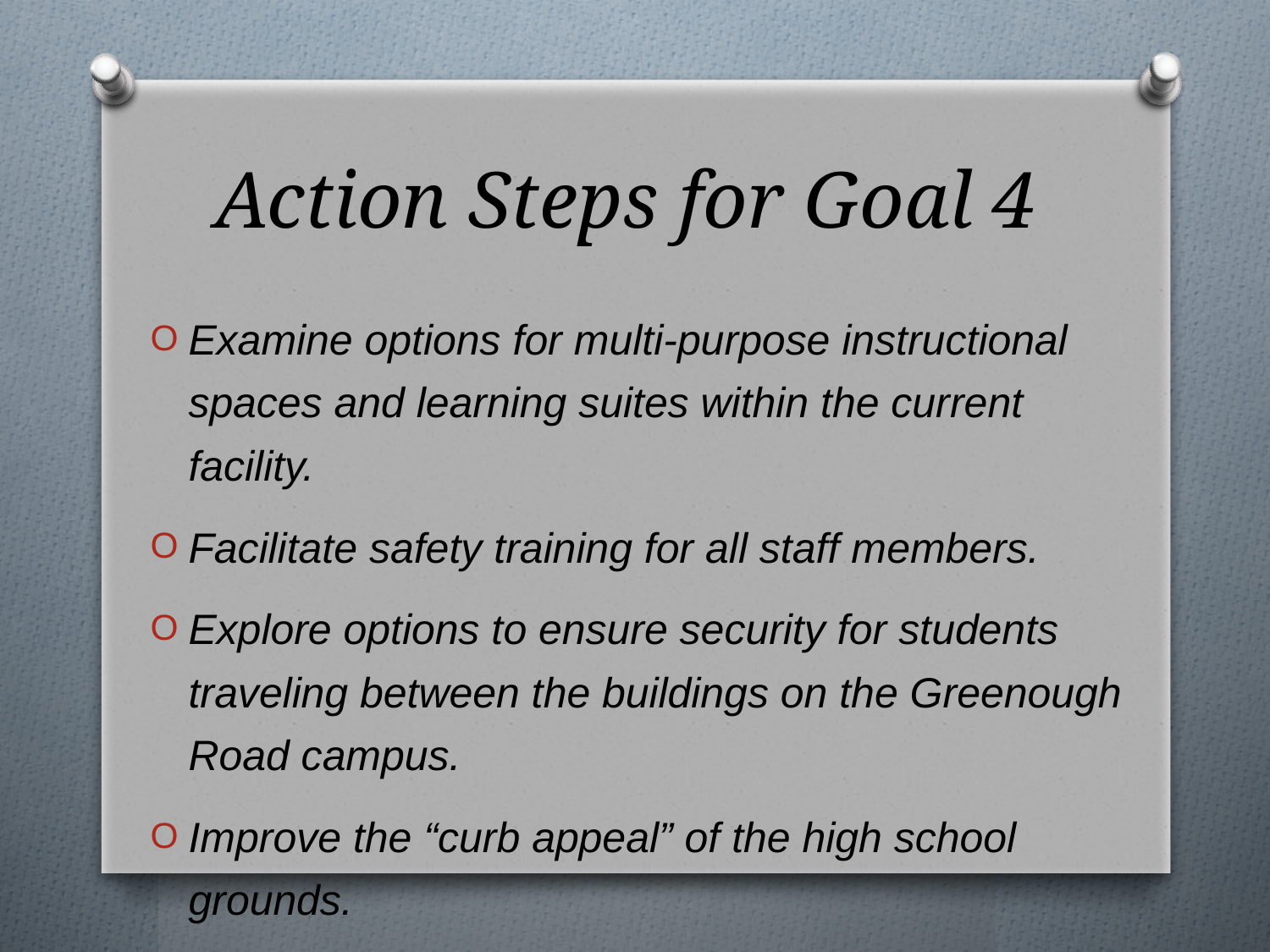

# Action Steps for Goal 4
Examine options for multi-purpose instructional spaces and learning suites within the current facility.
Facilitate safety training for all staff members.
Explore options to ensure security for students traveling between the buildings on the Greenough Road campus.
Improve the “curb appeal” of the high school grounds.